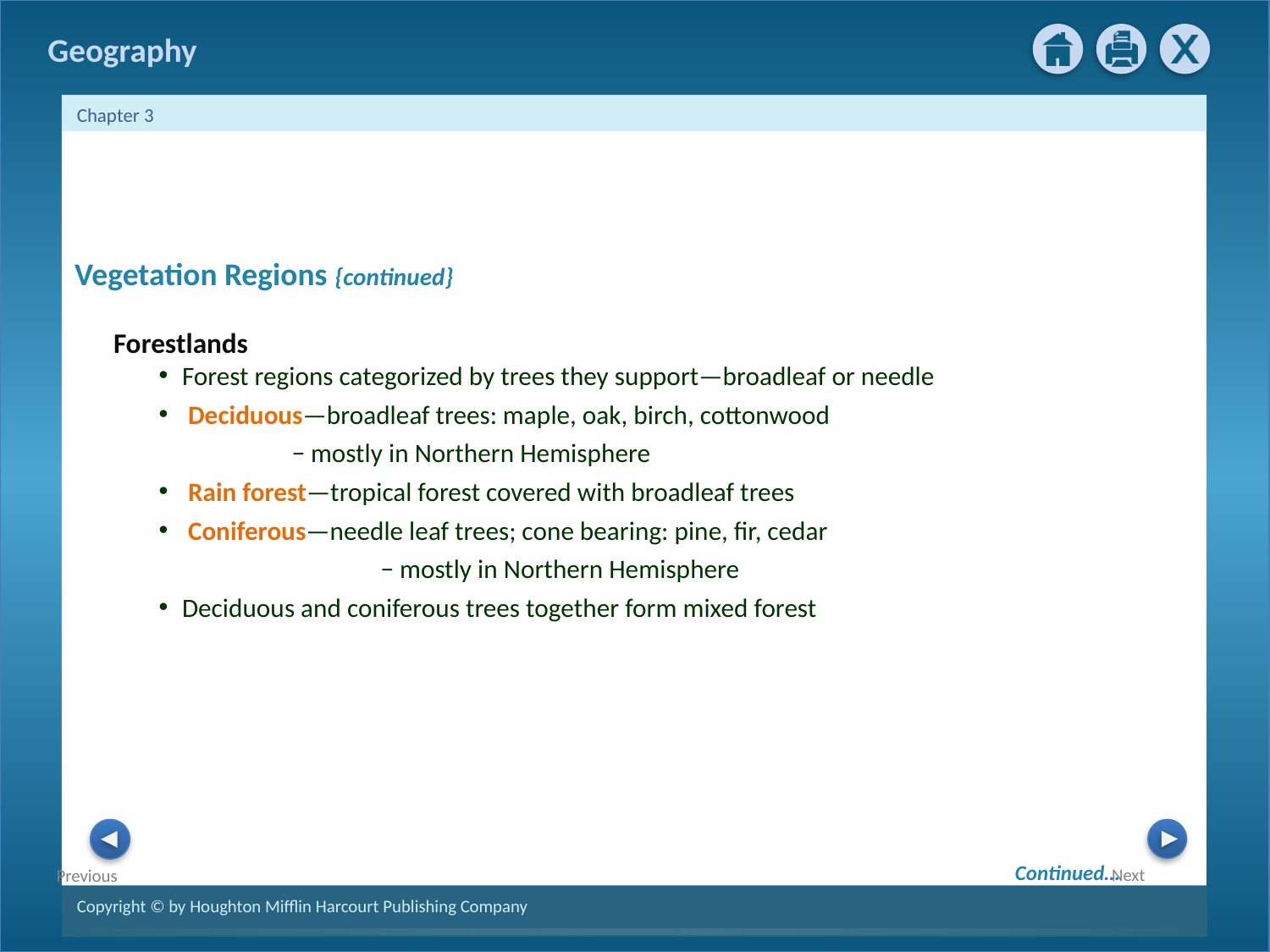

4
Vegetation Regions {continued}

Forestlands
Forest regions categorized by trees they support—broadleaf or needle
 Deciduous—broadleaf trees: maple, oak, birch, cottonwood
	 − mostly in Northern Hemisphere
 Rain forest—tropical forest covered with broadleaf trees
 Coniferous—needle leaf trees; cone bearing: pine, fir, cedar
	− mostly in Northern Hemisphere
Deciduous and coniferous trees together form mixed forest
Continued…